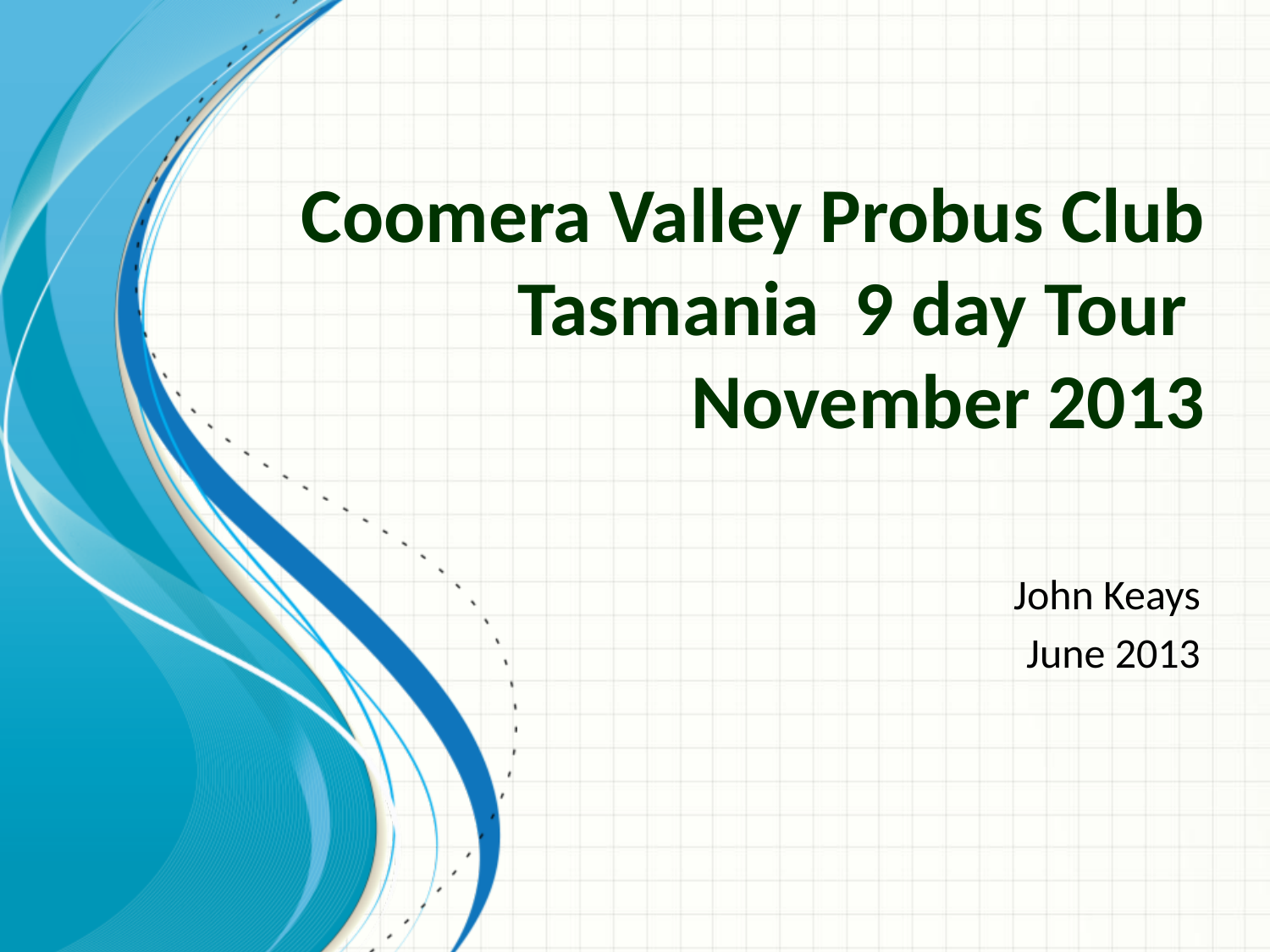

# Coomera Valley Probus Club Tasmania  9 day Tour  November 2013
John Keays
June 2013